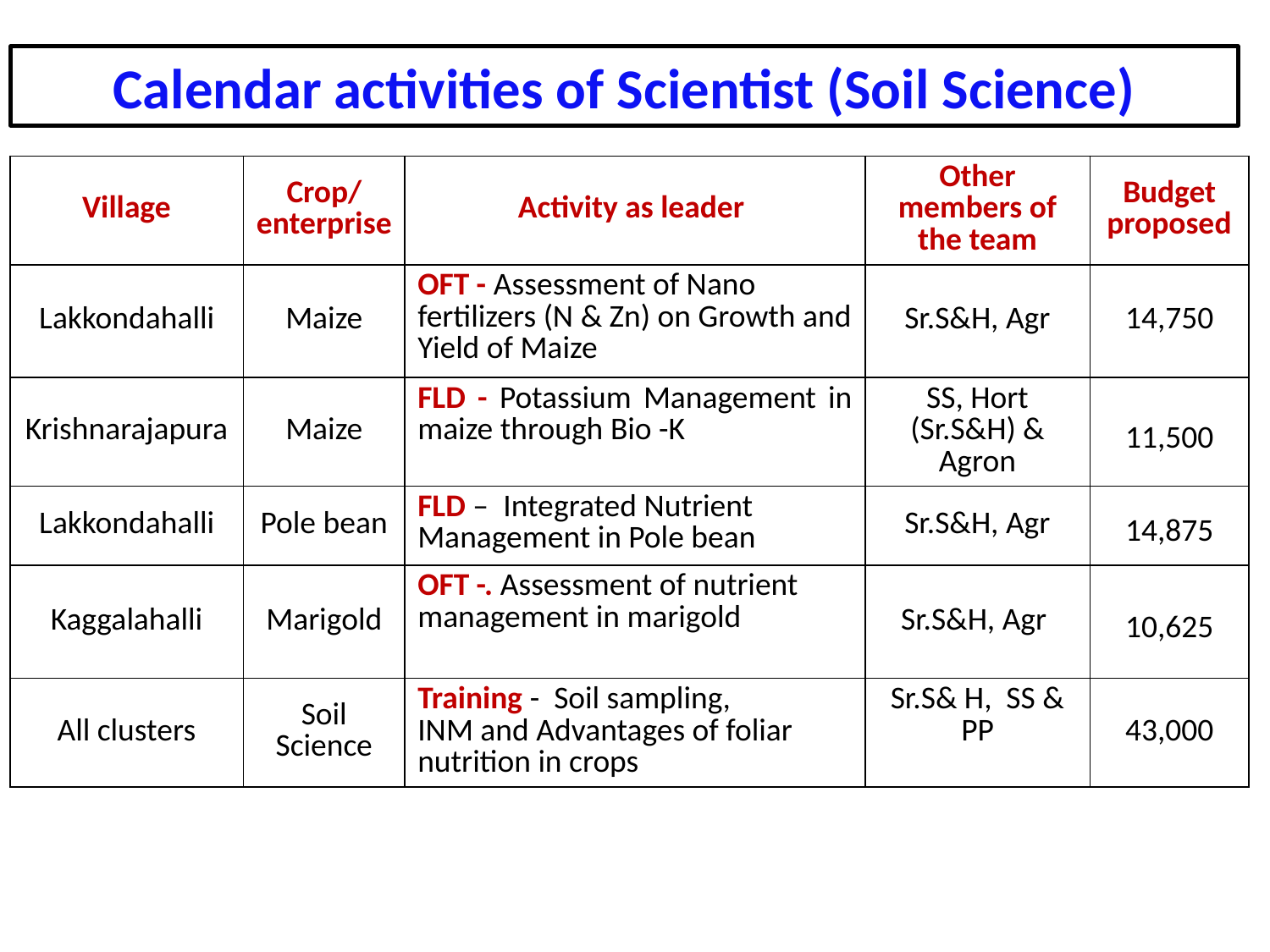

Calendar activities of Scientist (Soil Science)
| Village | Crop/ enterprise | Activity as leader | Other members of the team | Budget proposed |
| --- | --- | --- | --- | --- |
| Lakkondahalli | Maize | OFT - Assessment of Nano fertilizers (N & Zn) on Growth and Yield of Maize | Sr.S&H, Agr | 14,750 |
| Krishnarajapura | Maize | FLD - Potassium Management in maize through Bio -K | SS, Hort (Sr.S&H) & Agron | 11,500 |
| Lakkondahalli | Pole bean | FLD – Integrated Nutrient Management in Pole bean | Sr.S&H, Agr | 14,875 |
| Kaggalahalli | Marigold | OFT -. Assessment of nutrient management in marigold | Sr.S&H, Agr | 10,625 |
| All clusters | Soil Science | Training - Soil sampling, INM and Advantages of foliar nutrition in crops | Sr.S& H, SS & PP | 43,000 |